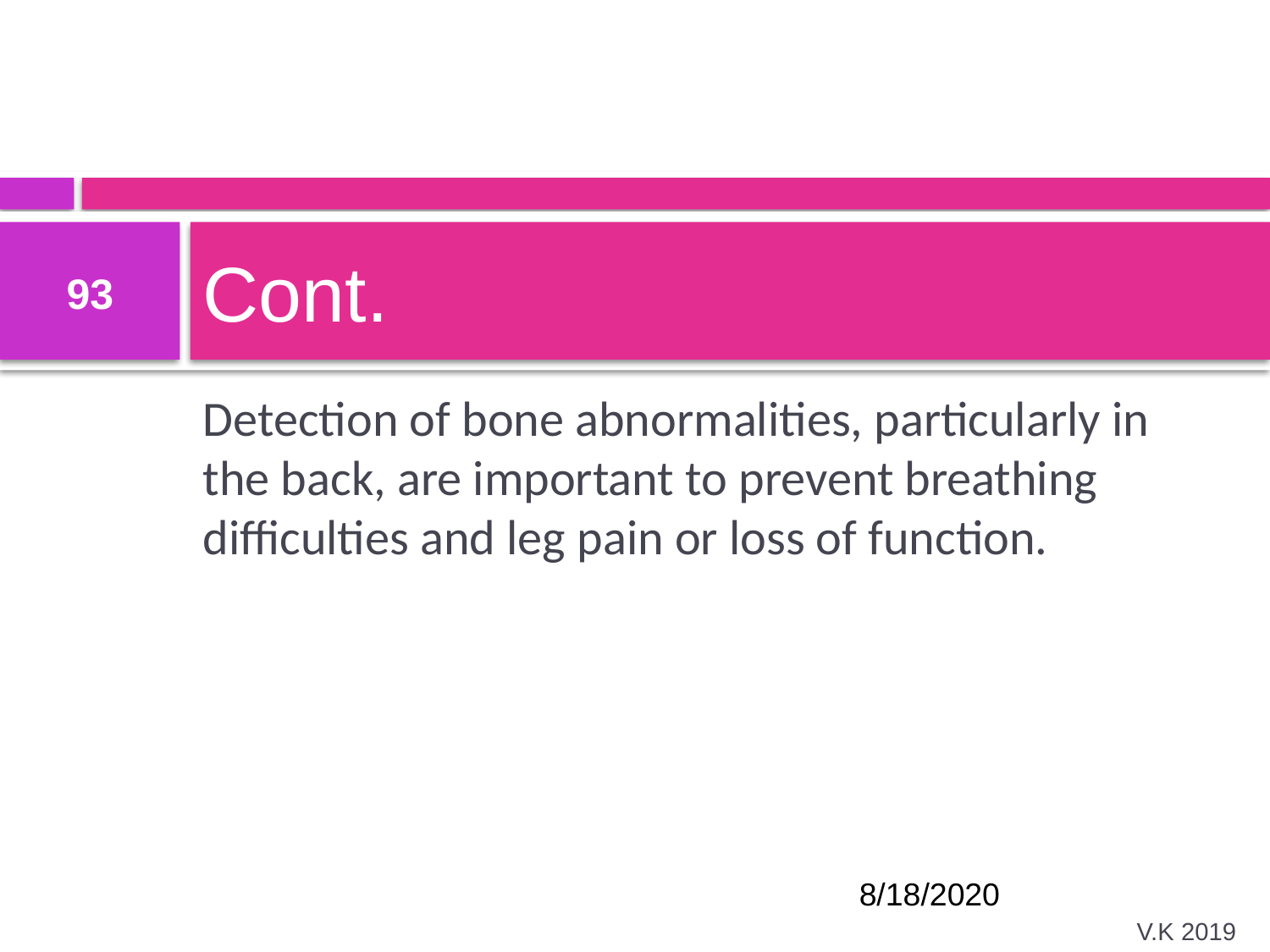

# Cont.
93
Detection of bone abnormalities, particularly in the back, are important to prevent breathing difficulties and leg pain or loss of function.
8/18/2020
V.K 2019